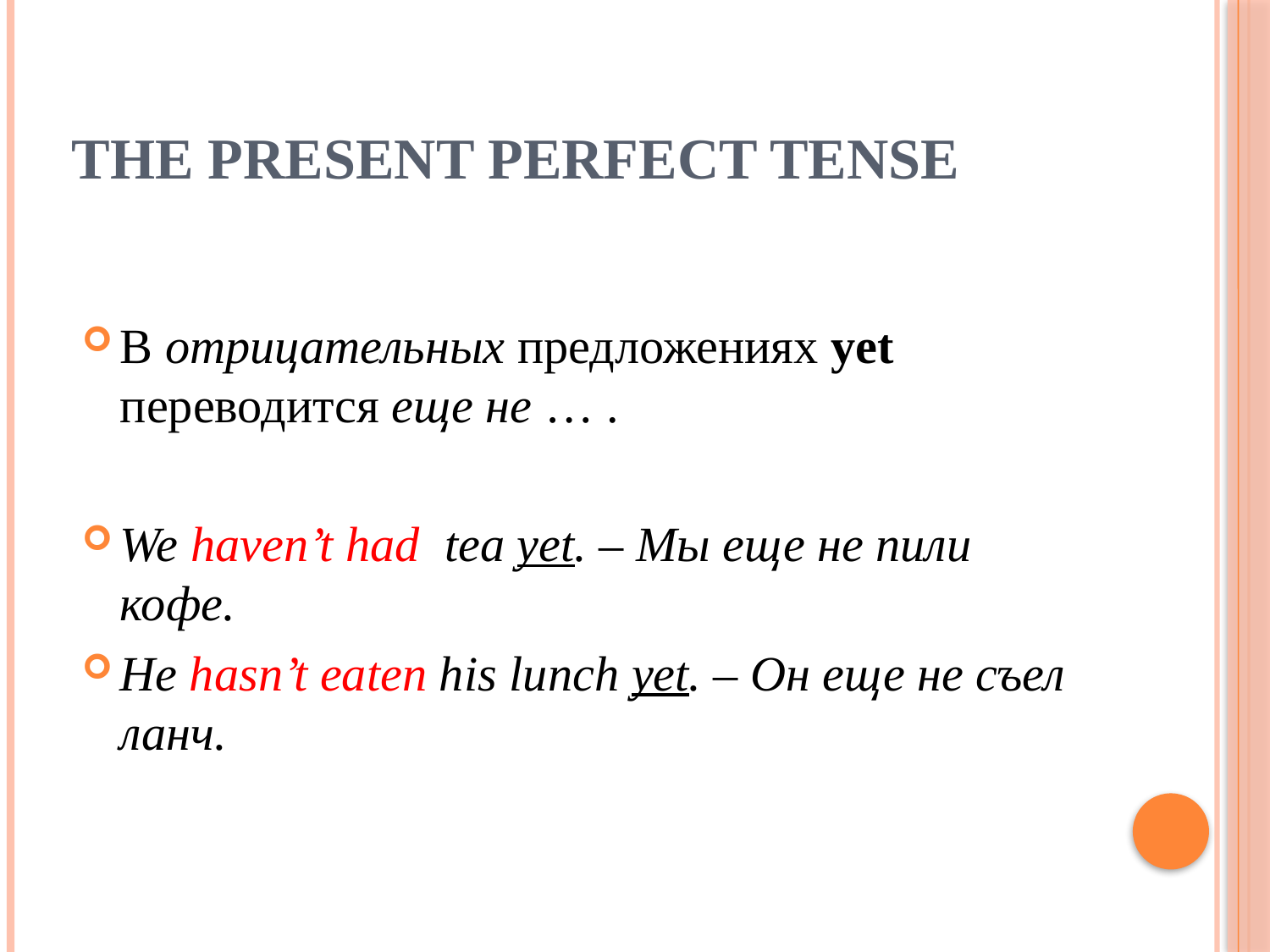

# The Present Perfect Tense

В отрицательных предложениях yet переводится еще не … .

We haven’t had  tea yet. – Мы еще не пили кофе.
He hasn’t eaten his lunch yet. – Он еще не съел ланч.